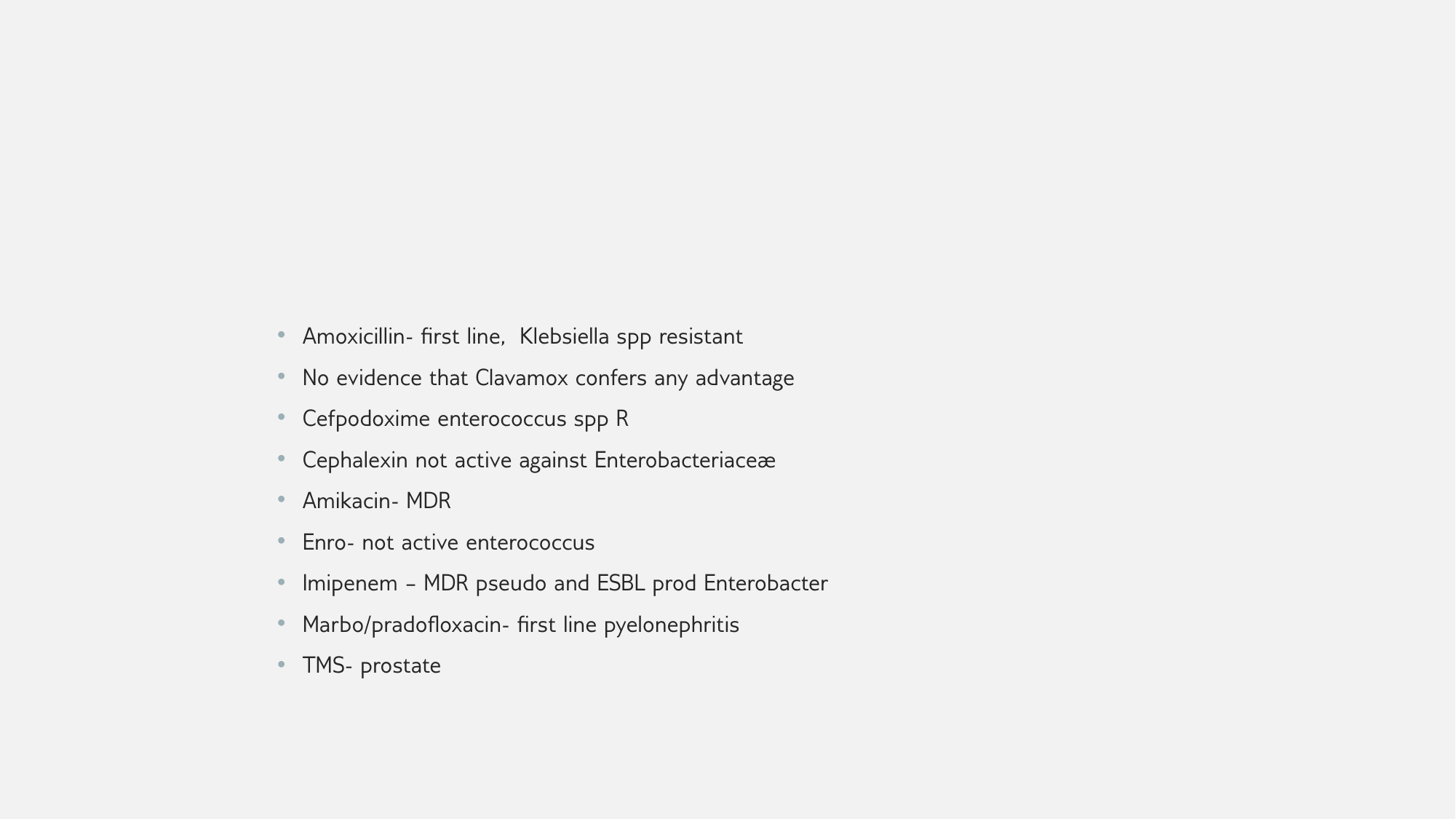

#
Amoxicillin- first line,  Klebsiella spp resistant
No evidence that Clavamox confers any advantage
Cefpodoxime enterococcus spp R
Cephalexin not active against Enterobacteriaceae
Amikacin- MDR
Enro- not active enterococcus
Imipenem – MDR pseudo and ESBL prod Enterobacter
Marbo/pradofloxacin- first line pyelonephritis
TMS- prostate